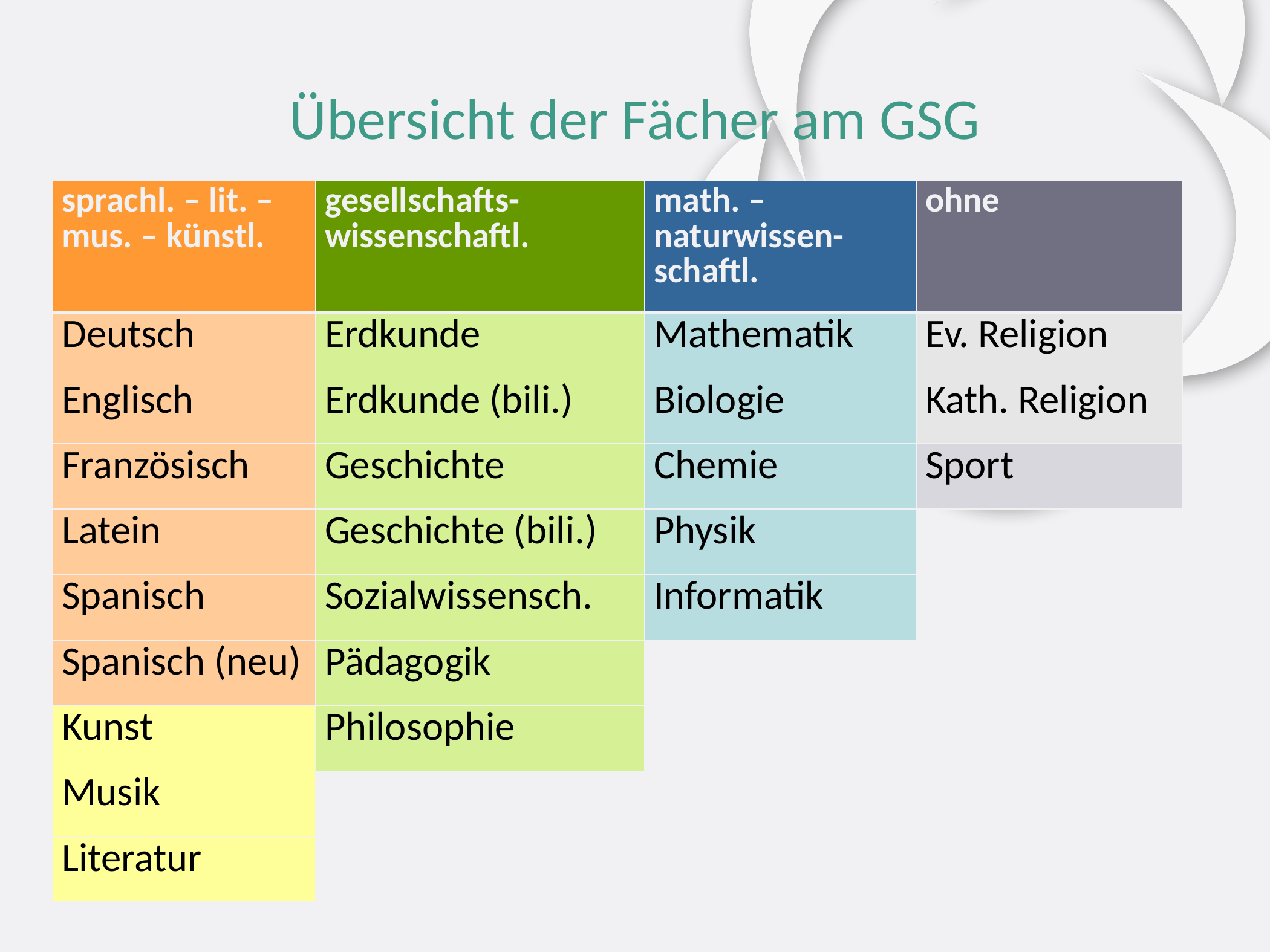

# Übersicht der Fächer am GSG
| sprachl. – lit. – mus. – künstl. | gesellschafts-wissenschaftl. | math. – naturwissen-schaftl. | ohne |
| --- | --- | --- | --- |
| Deutsch | Erdkunde | Mathematik | Ev. Religion |
| Englisch | Erdkunde (bili.) | Biologie | Kath. Religion |
| Französisch | Geschichte | Chemie | Sport |
| Latein | Geschichte (bili.) | Physik |  |
| Spanisch | Sozialwissensch. | Informatik |  |
| Spanisch (neu) | Pädagogik |  |  |
| Kunst | Philosophie |  |  |
| Musik |  |  |  |
| Literatur |  |  |  |